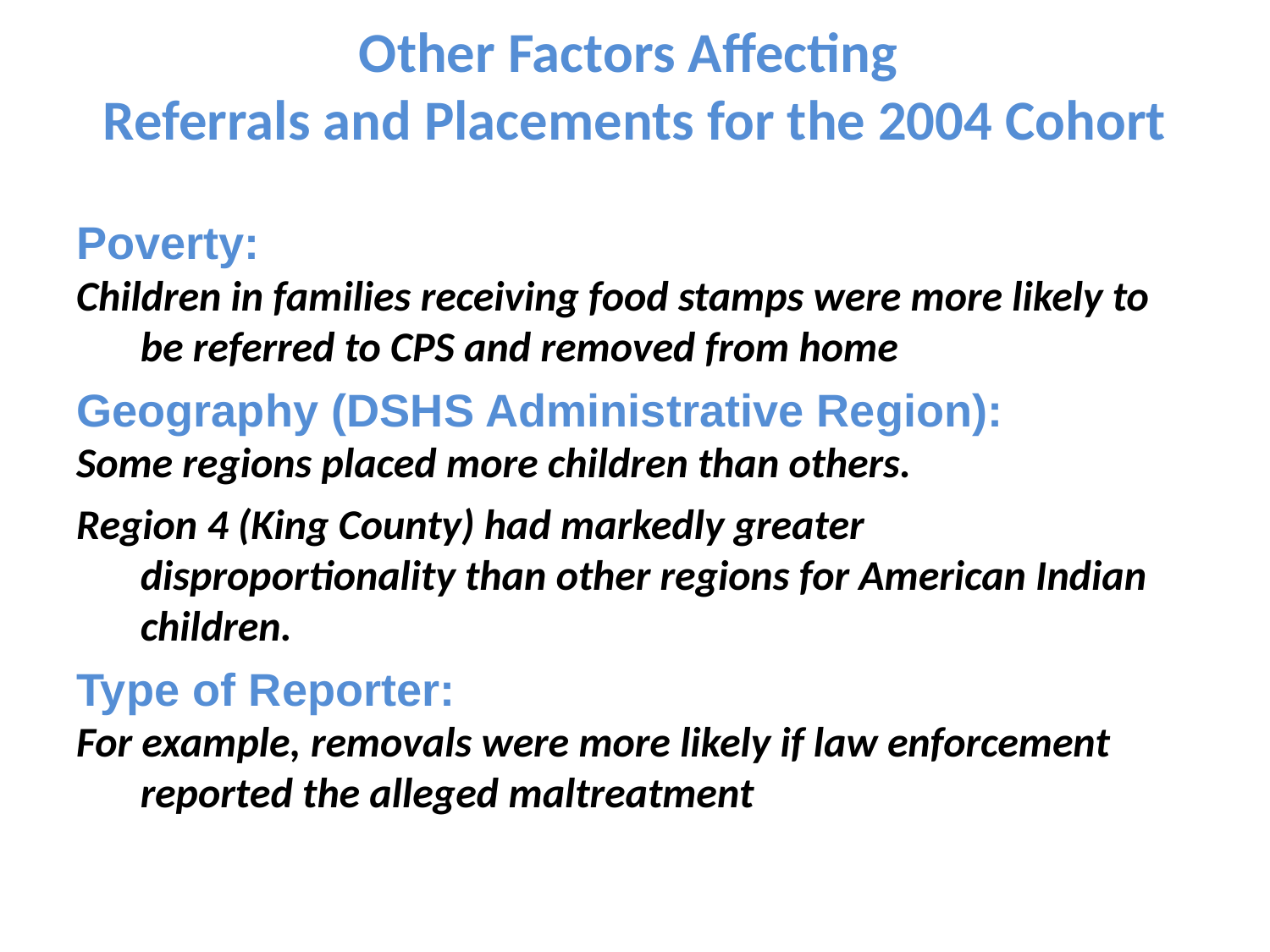

# Other Factors Affecting Referrals and Placements for the 2004 Cohort
Poverty:
Children in families receiving food stamps were more likely to be referred to CPS and removed from home
Geography (DSHS Administrative Region):
Some regions placed more children than others.
Region 4 (King County) had markedly greater disproportionality than other regions for American Indian children.
Type of Reporter:
For example, removals were more likely if law enforcement reported the alleged maltreatment